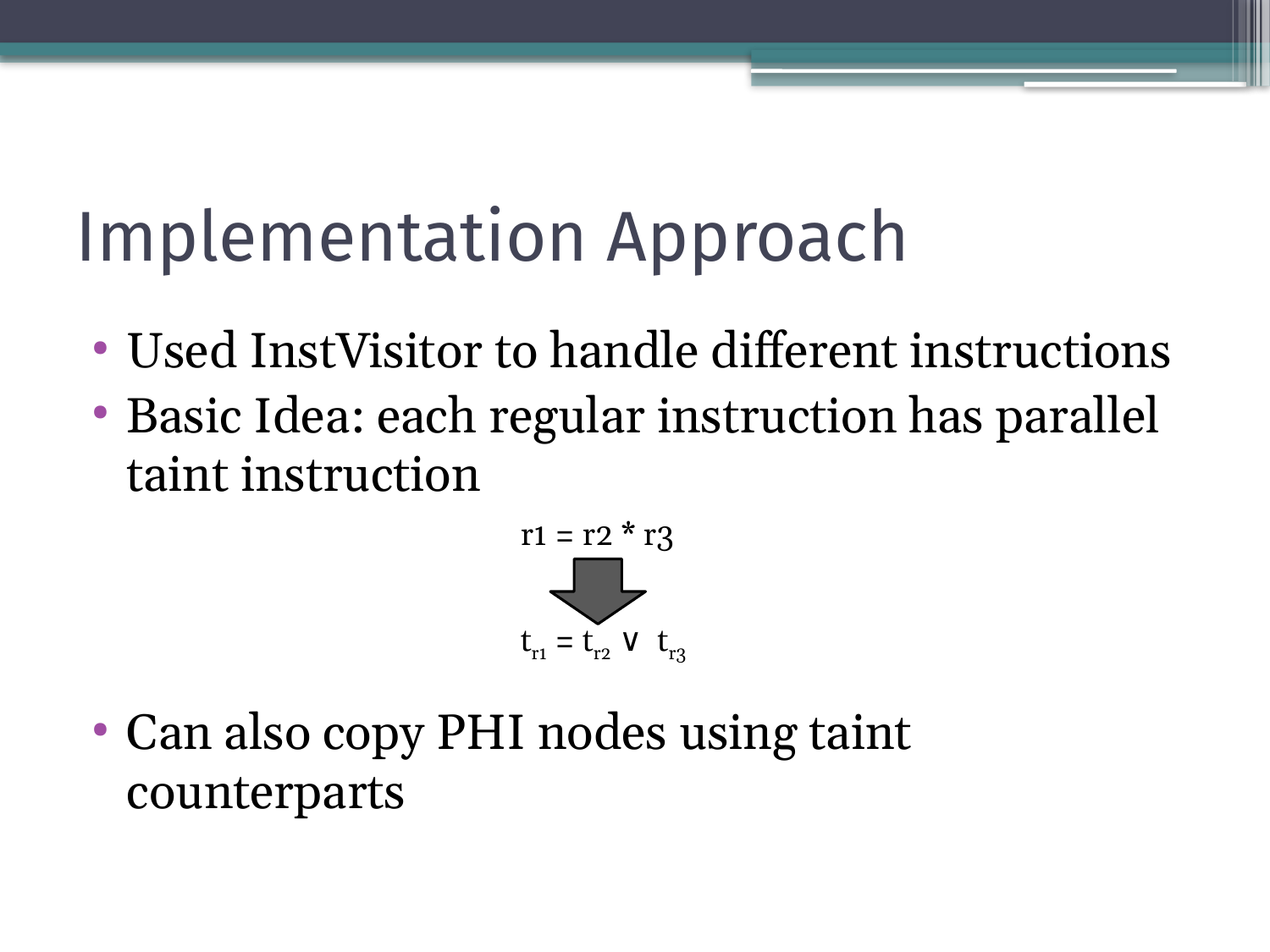

# Implementation Approach
Used InstVisitor to handle different instructions
Basic Idea: each regular instruction has parallel taint instruction

Can also copy PHI nodes using taint counterparts
r1 = r2 * r3

tr1 = tr2 ∨  tr3